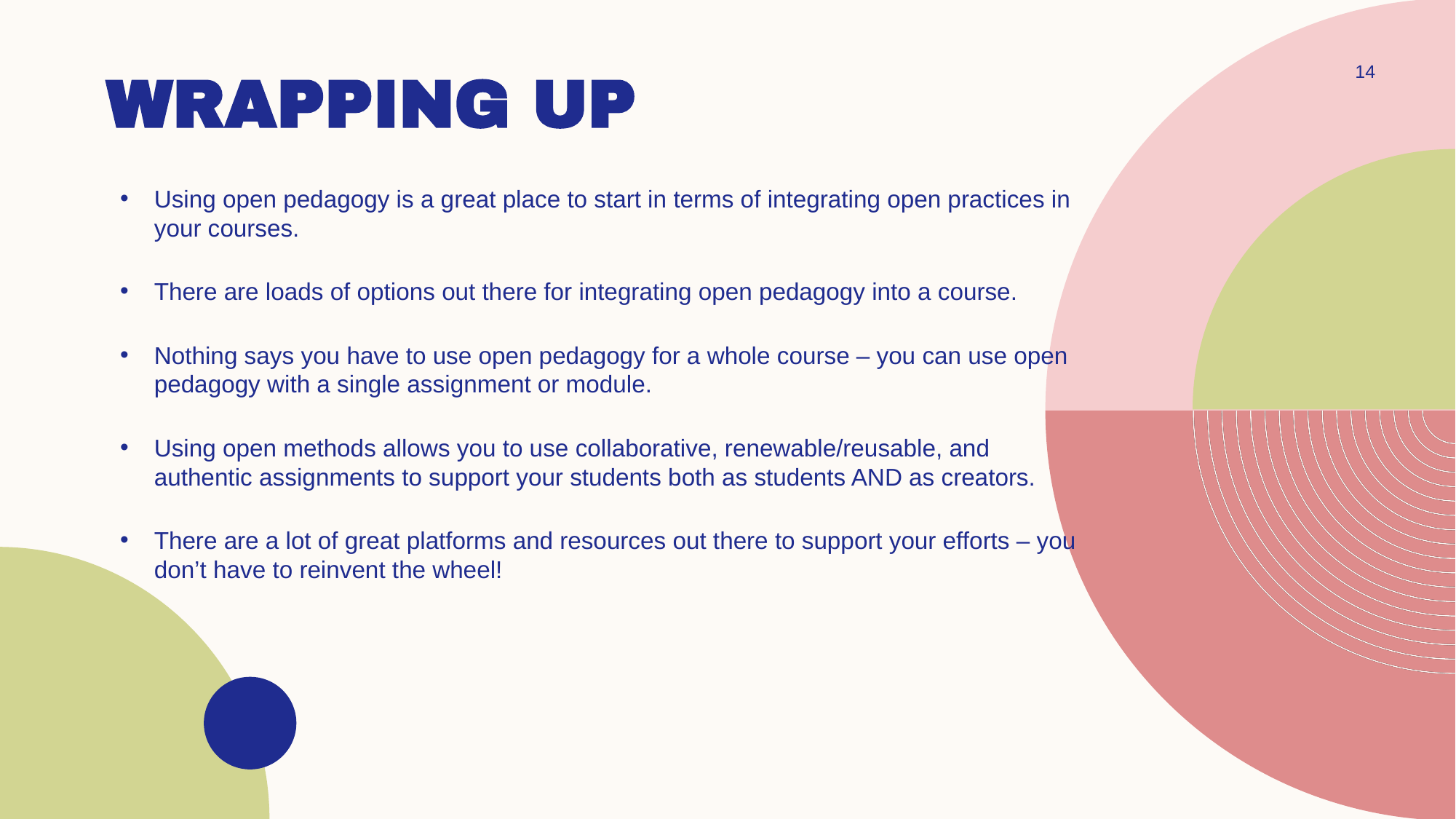

# Wrapping up
14
Using open pedagogy is a great place to start in terms of integrating open practices in your courses.
There are loads of options out there for integrating open pedagogy into a course.
Nothing says you have to use open pedagogy for a whole course – you can use open pedagogy with a single assignment or module.
Using open methods allows you to use collaborative, renewable/reusable, and authentic assignments to support your students both as students AND as creators.
There are a lot of great platforms and resources out there to support your efforts – you don’t have to reinvent the wheel!